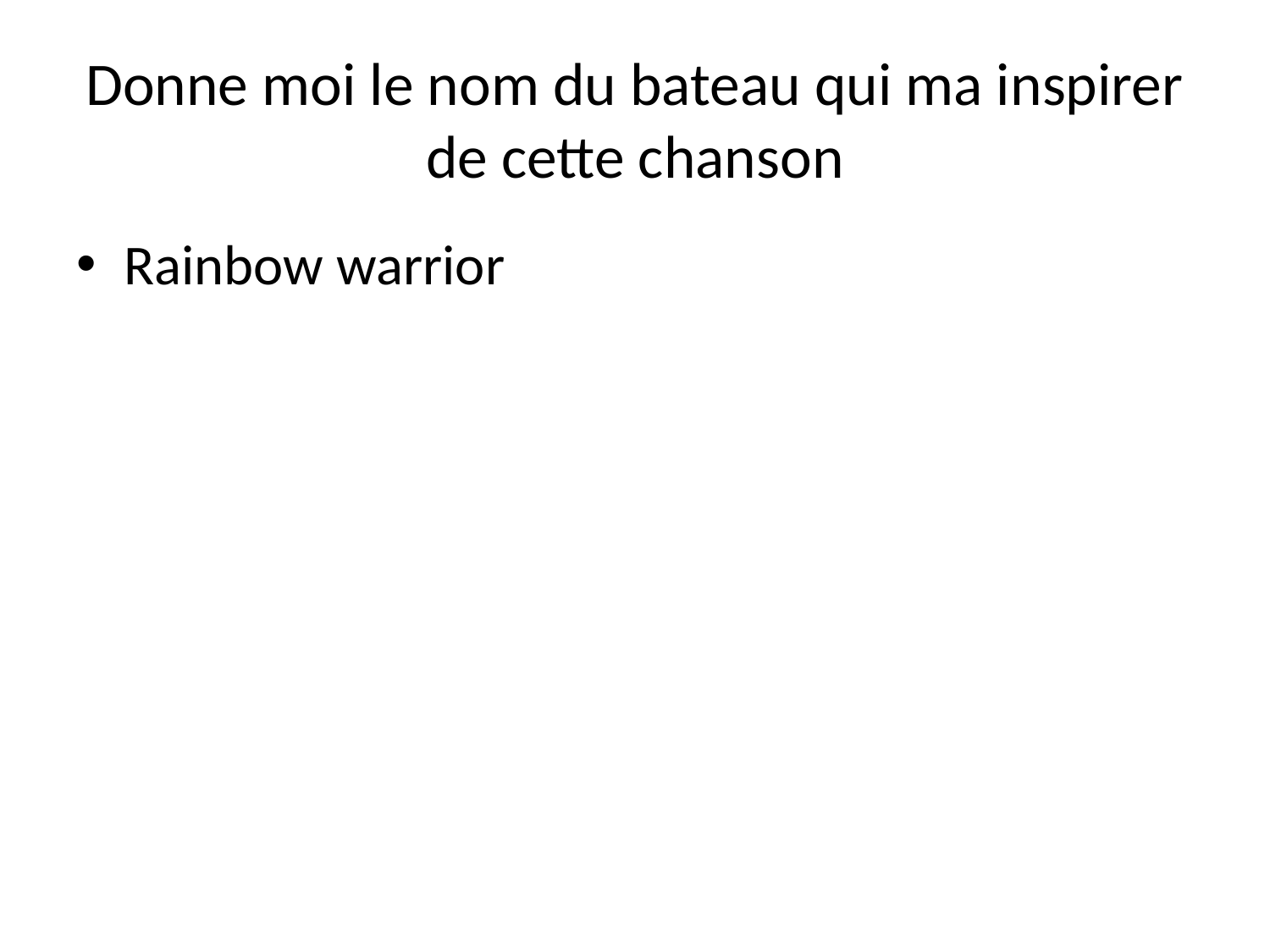

# Donne moi le nom du bateau qui ma inspirer de cette chanson
Rainbow warrior